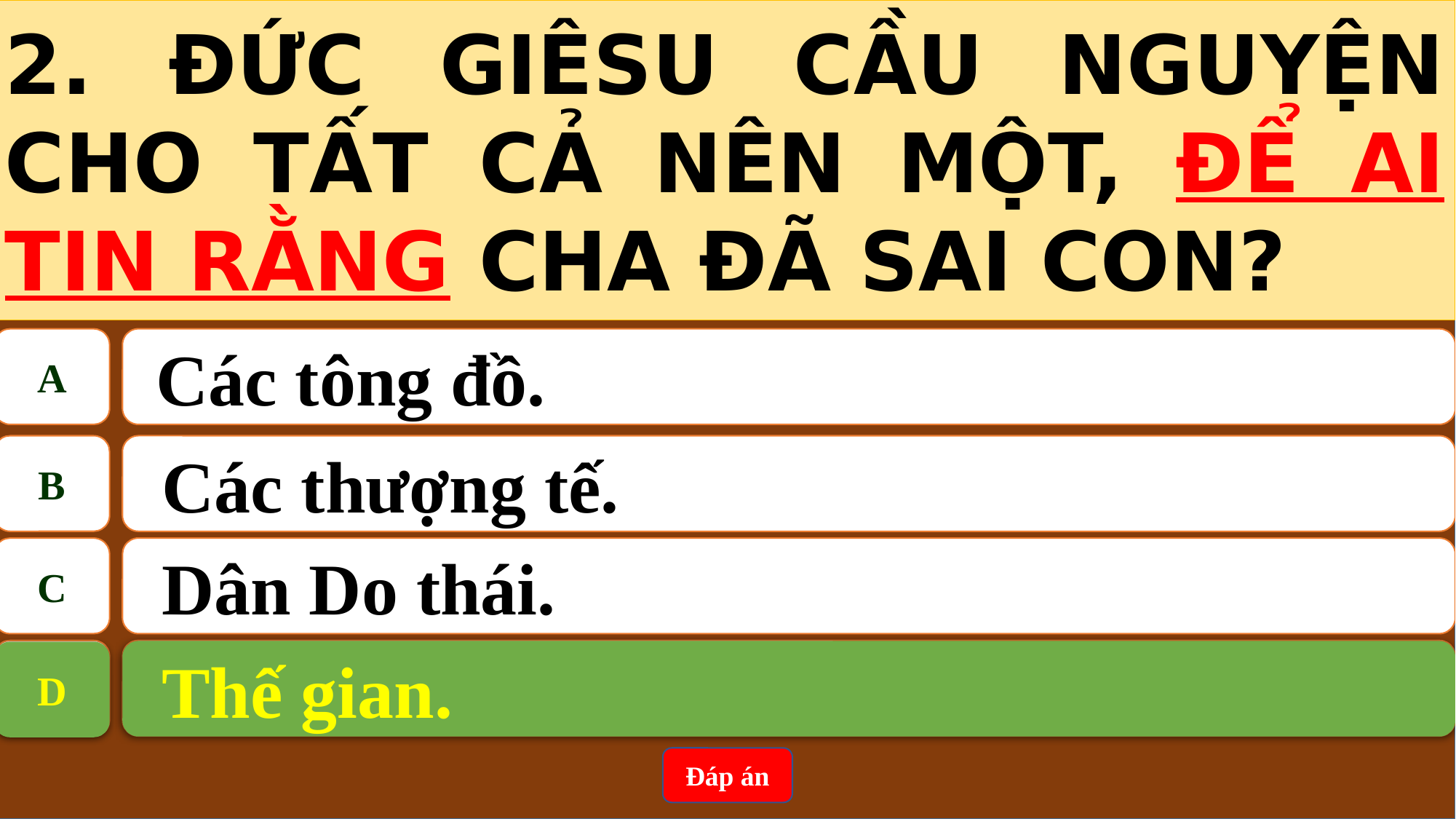

2. ĐỨC GIÊSU CẦU NGUYỆN CHO TẤT CẢ NÊN MỘT, ĐỂ AI TIN RẰNG CHA ĐÃ SAI CON?
A
 Các tông đồ.
B
Các thượng tế.
C
Dân Do thái.
D
 Thế gian.
Thế gian.
D
Đáp án